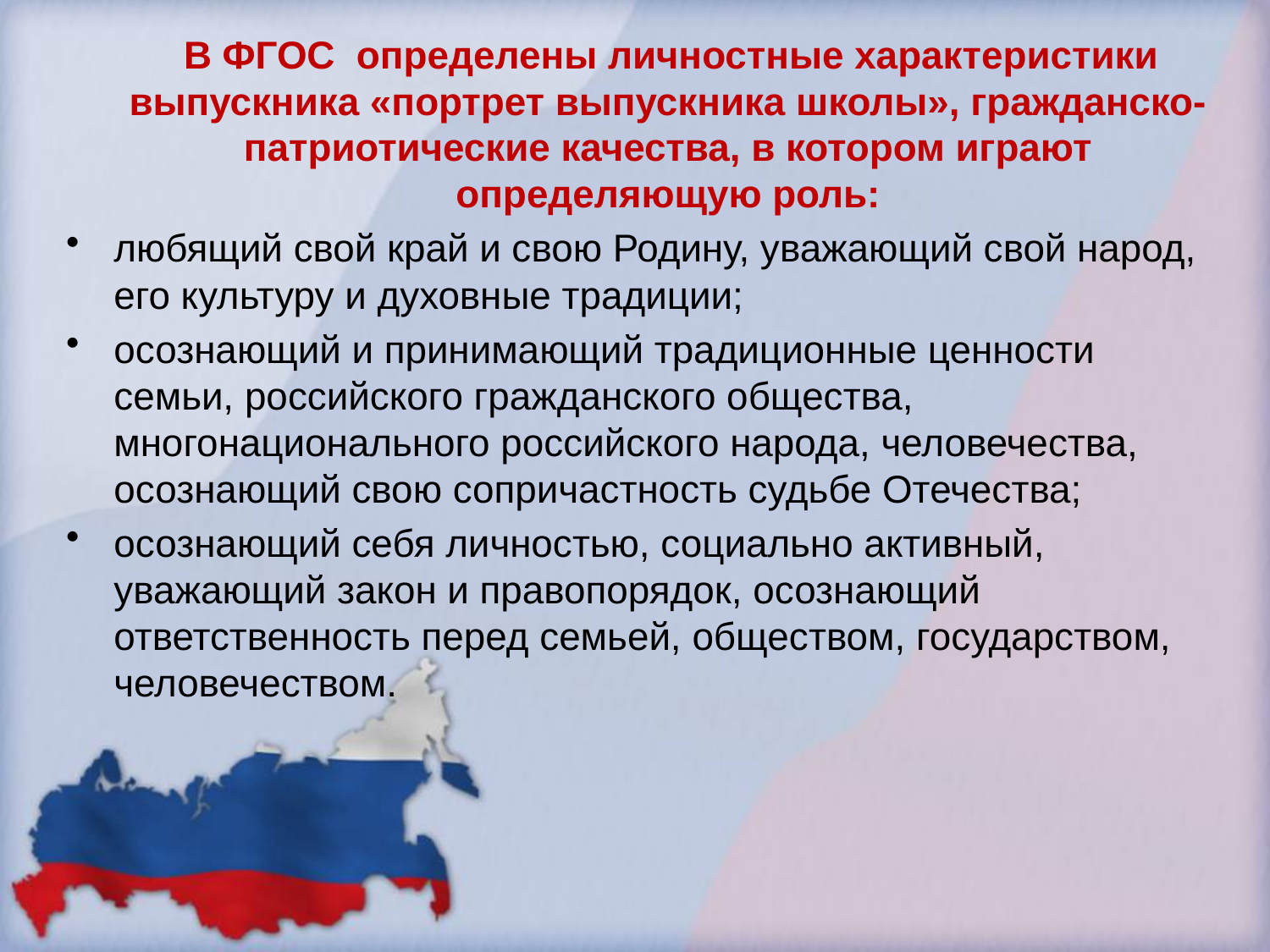

В ФГОС  определены личностные характеристики  выпускника «портрет выпускника школы», гражданско-патриотические качества, в котором играют определяющую роль:
любящий свой край и свою Родину, уважающий свой народ, его культуру и духовные традиции;
осознающий и принимающий традиционные ценности семьи, российского гражданского общества, многонационального российского народа, человечества, осознающий свою сопричастность судьбе Отечества;
осознающий себя личностью, социально активный, уважающий закон и правопорядок, осознающий ответственность перед семьей, обществом, государством, человечеством.